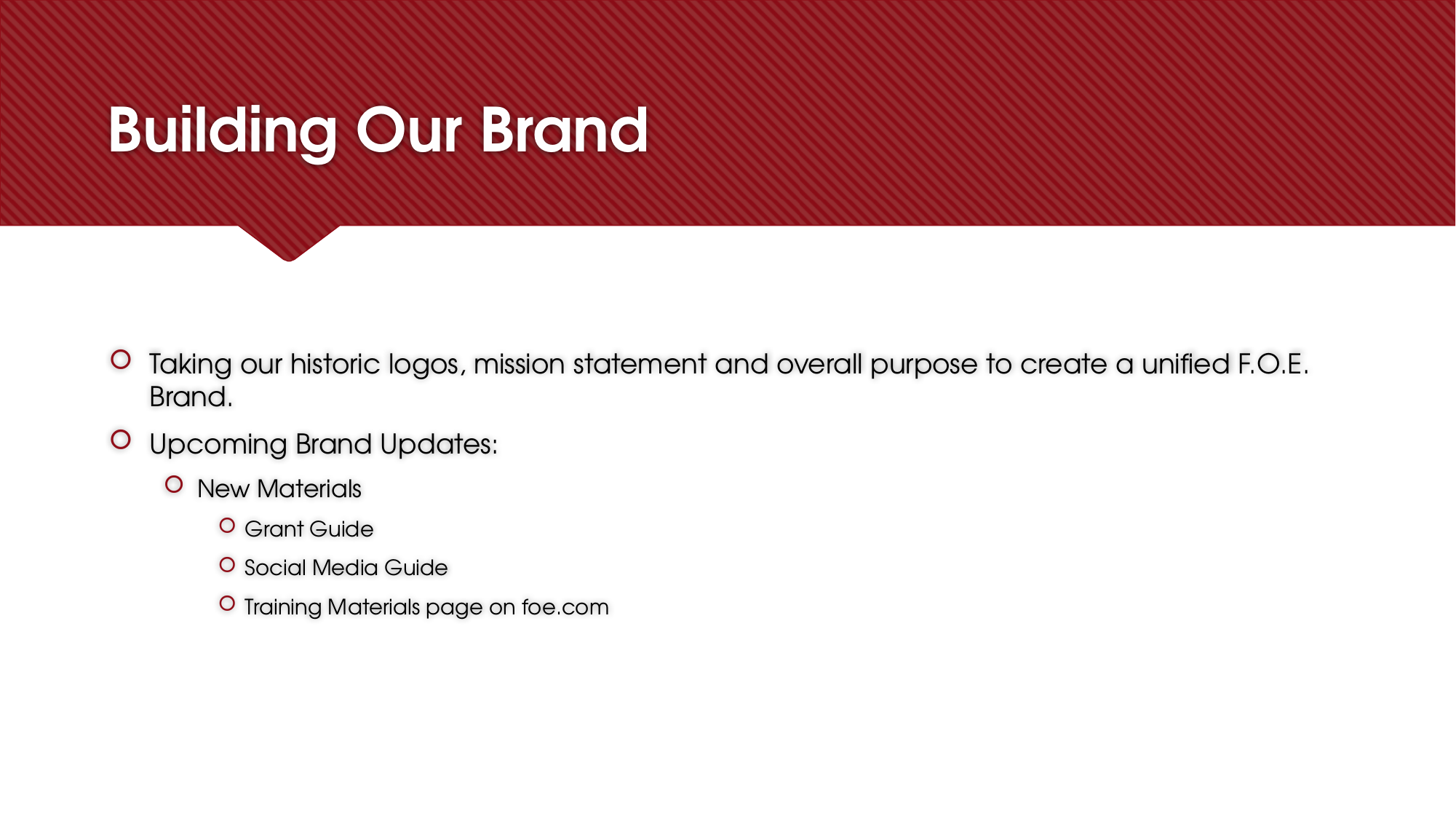

# Building Our Brand
Taking our historic logos, mission statement and overall purpose to create a unified F.O.E. Brand.
Upcoming Brand Updates:
New Materials
Grant Guide
Social Media Guide
Training Materials page on foe.com